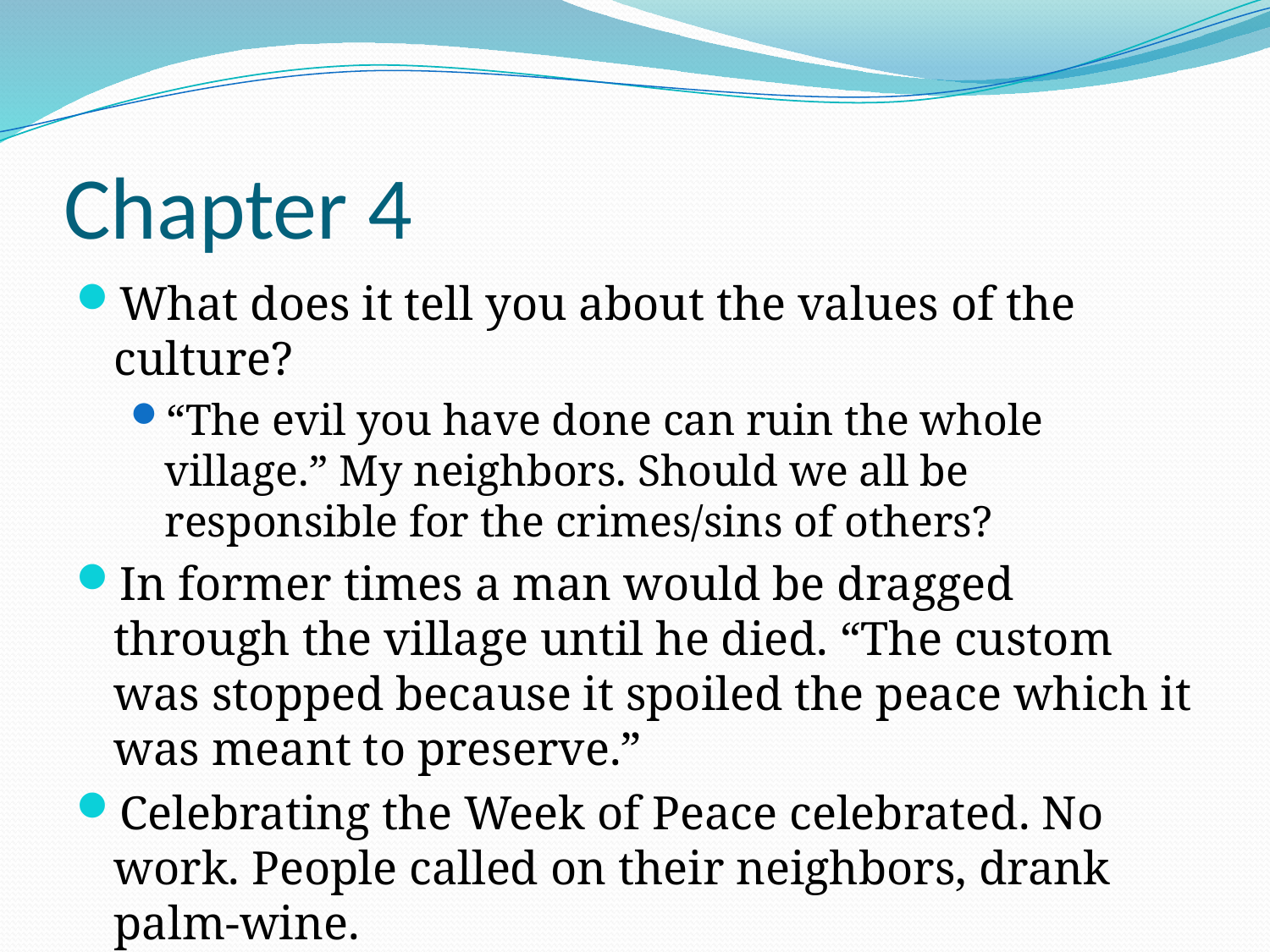

# Chapter 4
What does it tell you about the values of the culture?
“The evil you have done can ruin the whole village.” My neighbors. Should we all be responsible for the crimes/sins of others?
In former times a man would be dragged through the village until he died. “The custom was stopped because it spoiled the peace which it was meant to preserve.”
Celebrating the Week of Peace celebrated. No work. People called on their neighbors, drank palm-wine.